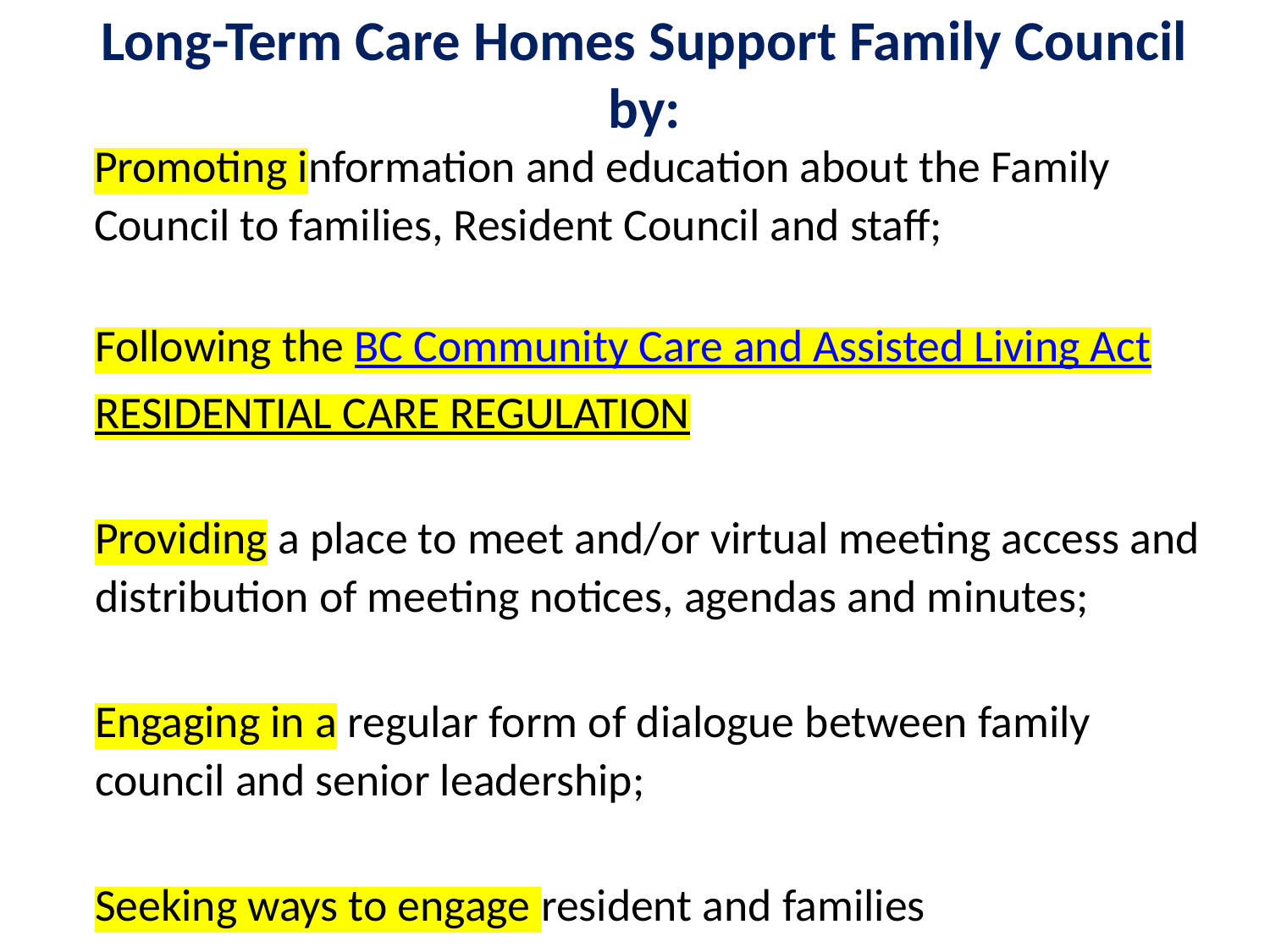

# Long-Term Care Homes Support Family Council by:
Promoting information and education about the Family Council to families, Resident Council and staff;
Following the BC Community Care and Assisted Living Act
RESIDENTIAL CARE REGULATION
Providing a place to meet and/or virtual meeting access and distribution of meeting notices, agendas and minutes;
Engaging in a regular form of dialogue between family council and senior leadership;
Seeking ways to engage resident and families